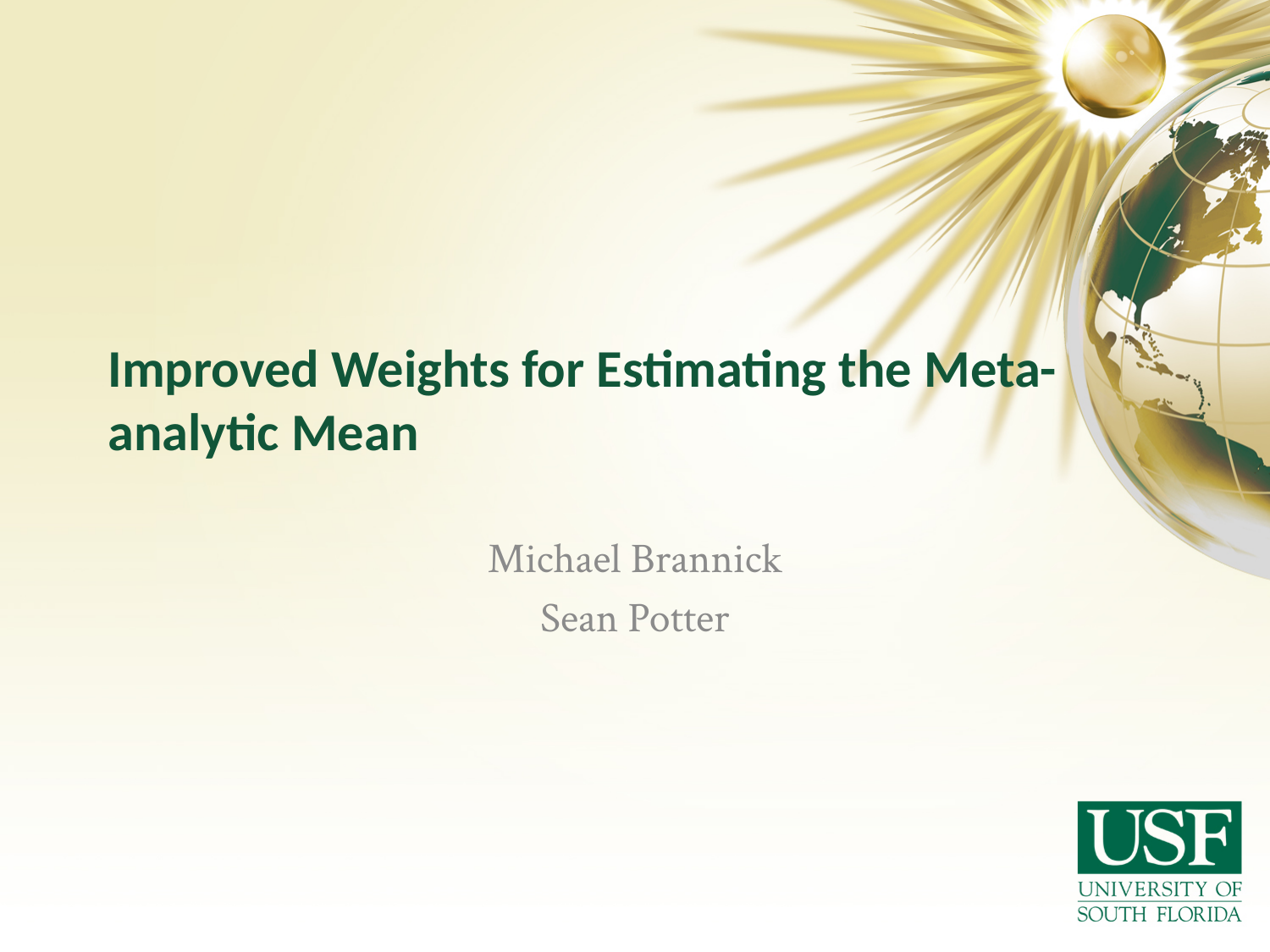

# Improved Weights for Estimating the Meta-analytic Mean
Michael Brannick
Sean Potter